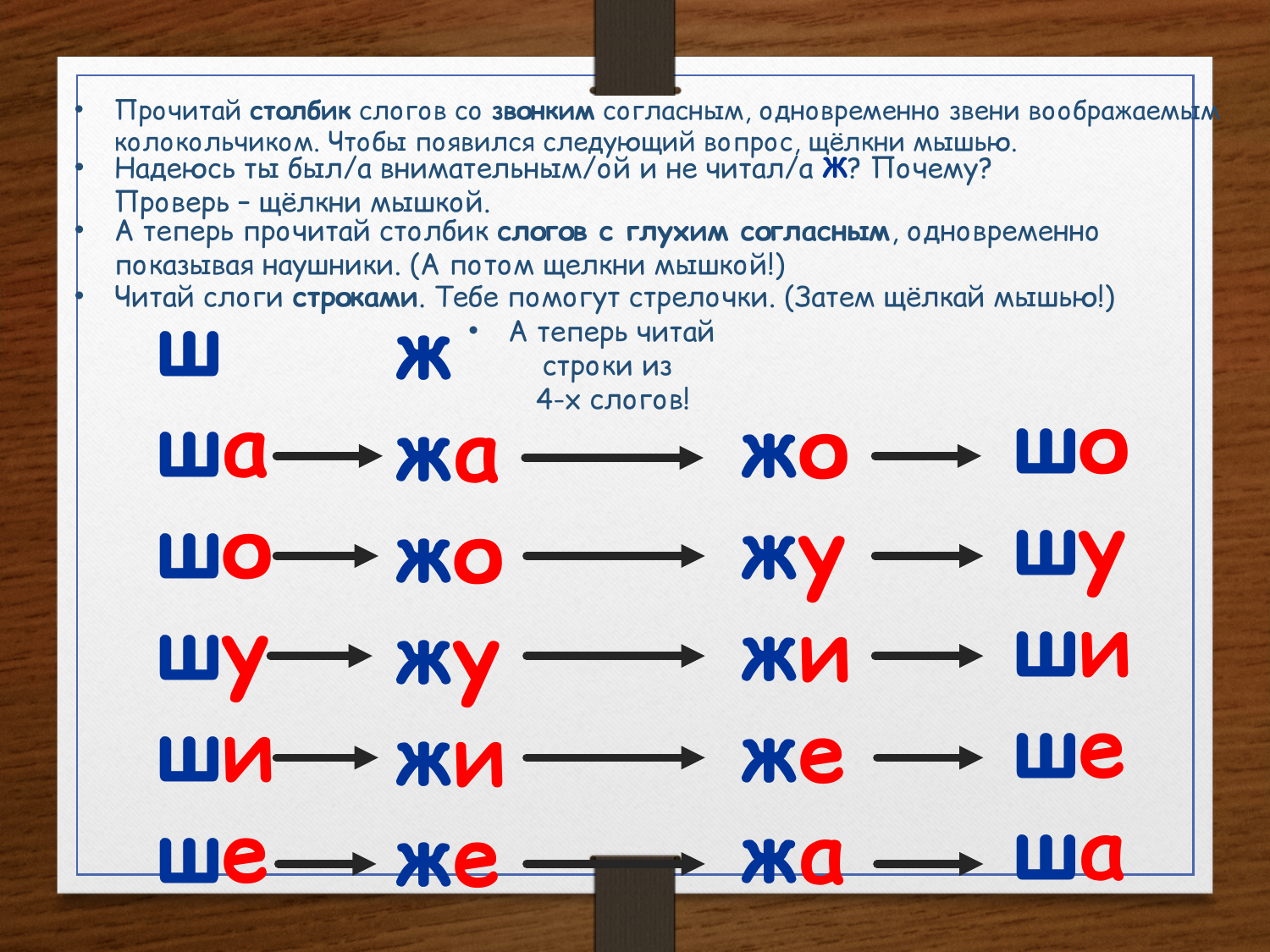

Прочитай столбик слогов со звонким согласным, одновременно звени воображаемым колокольчиком. Чтобы появился следующий вопрос, щёлкни мышью.
Надеюсь ты был/а внимательным/ой и не читал/а Ж? Почему? Проверь – щёлкни мышкой.
А теперь прочитай столбик слогов с глухим согласным, одновременно показывая наушники. (А потом щелкни мышкой!)
Читай слоги строками. Тебе помогут стрелочки. (Затем щёлкай мышью!)
ш
ша
шо
шу
ши
ше
ж
жа
жо
жу
жи
же
А теперь читай строки из
     4-х слогов!
шо
шу
ши
ше
ша
жо
жу
жи
же
жа